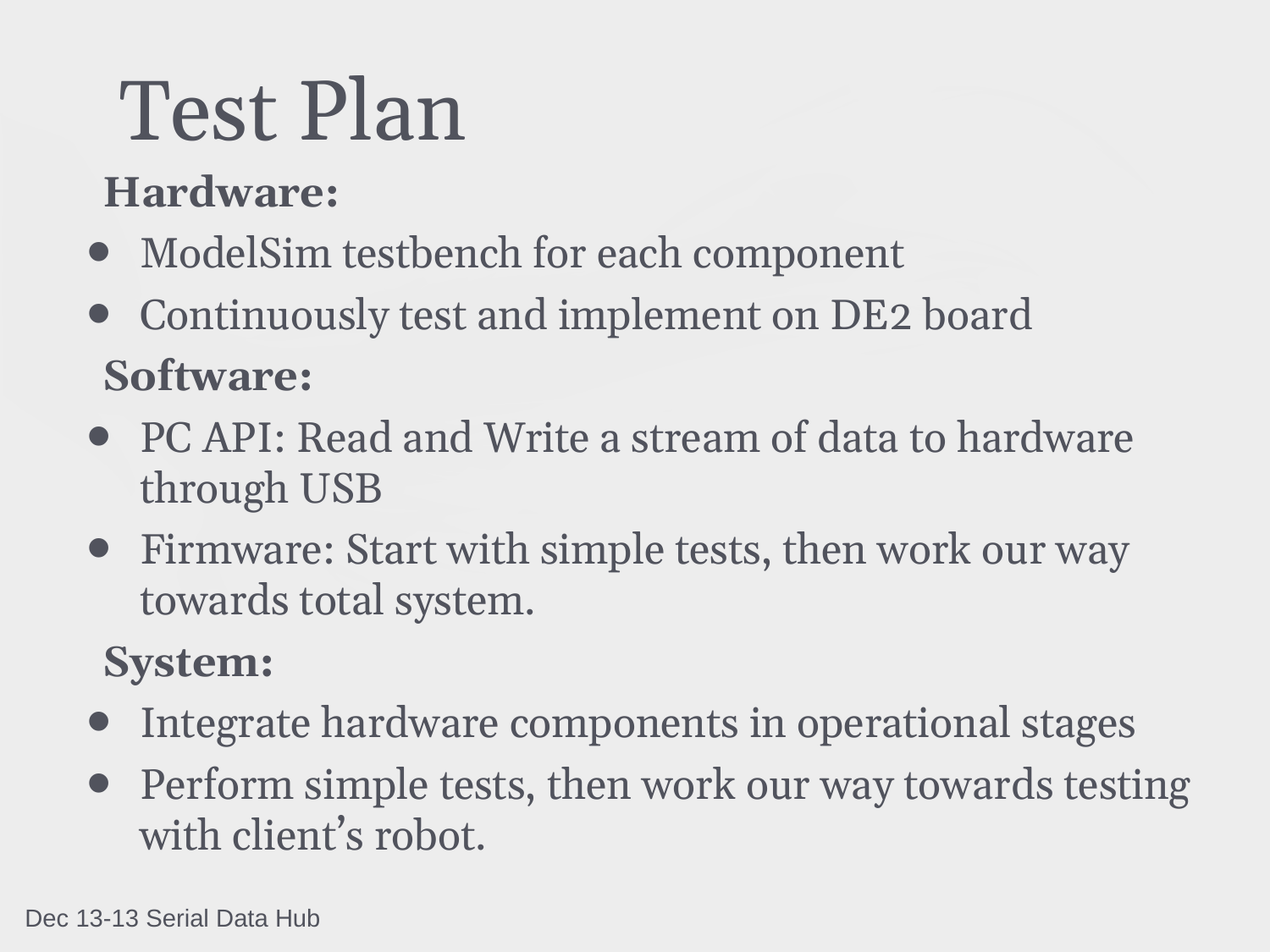

# Test Plan
Hardware:
ModelSim testbench for each component
Continuously test and implement on DE2 board
Software:
PC API: Read and Write a stream of data to hardware through USB
Firmware: Start with simple tests, then work our way towards total system.
System:
Integrate hardware components in operational stages
Perform simple tests, then work our way towards testing with client’s robot.
Dec 13-13 Serial Data Hub